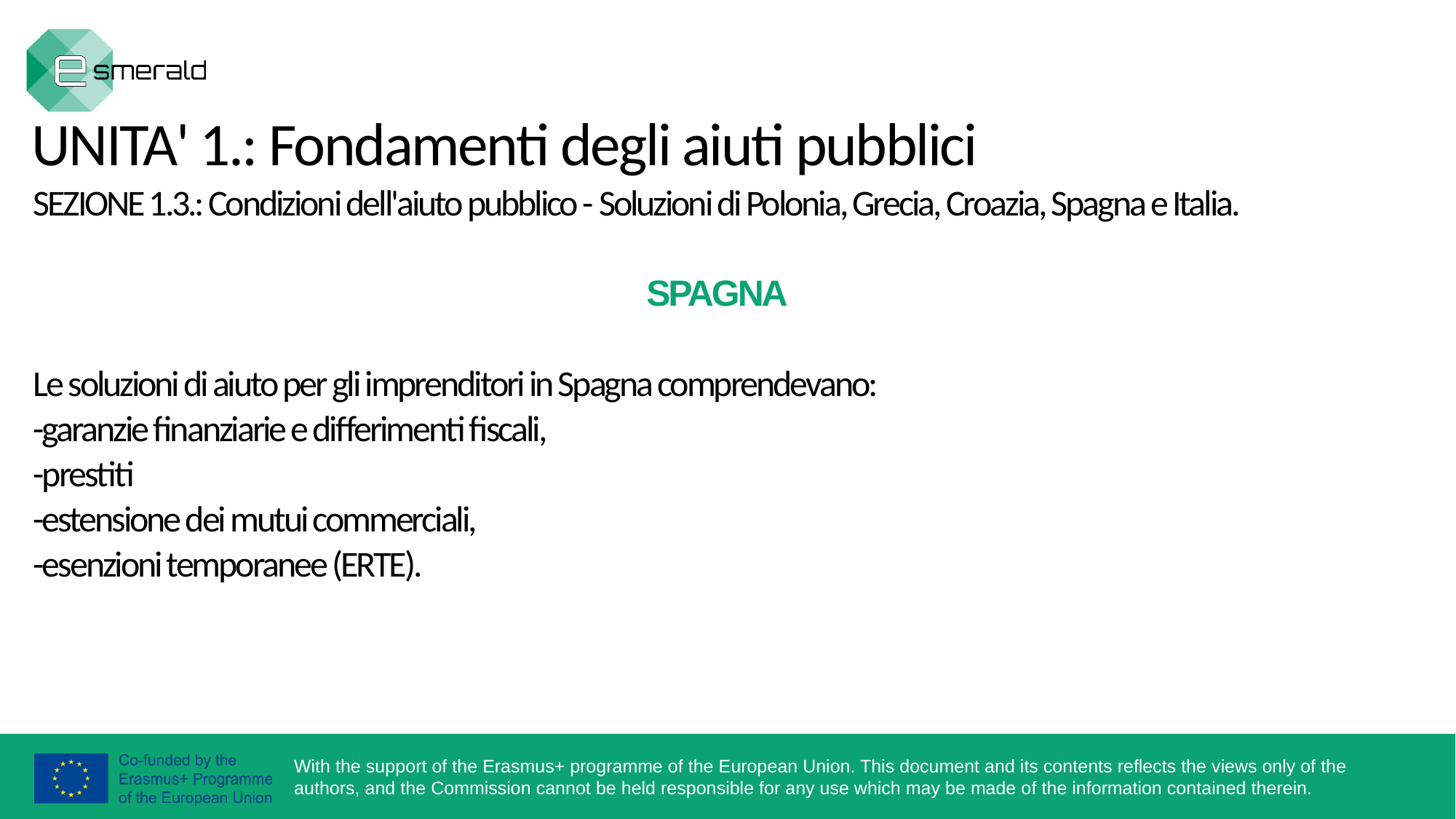

UNITA' 1.: Fondamenti degli aiuti pubblici
SEZIONE 1.3.: Condizioni dell'aiuto pubblico - Soluzioni di Polonia, Grecia, Croazia, Spagna e Italia.

SPAGNA

Le soluzioni di aiuto per gli imprenditori in Spagna comprendevano:
-garanzie finanziarie e differimenti fiscali,
-prestiti
-estensione dei mutui commerciali,
-esenzioni temporanee (ERTE).